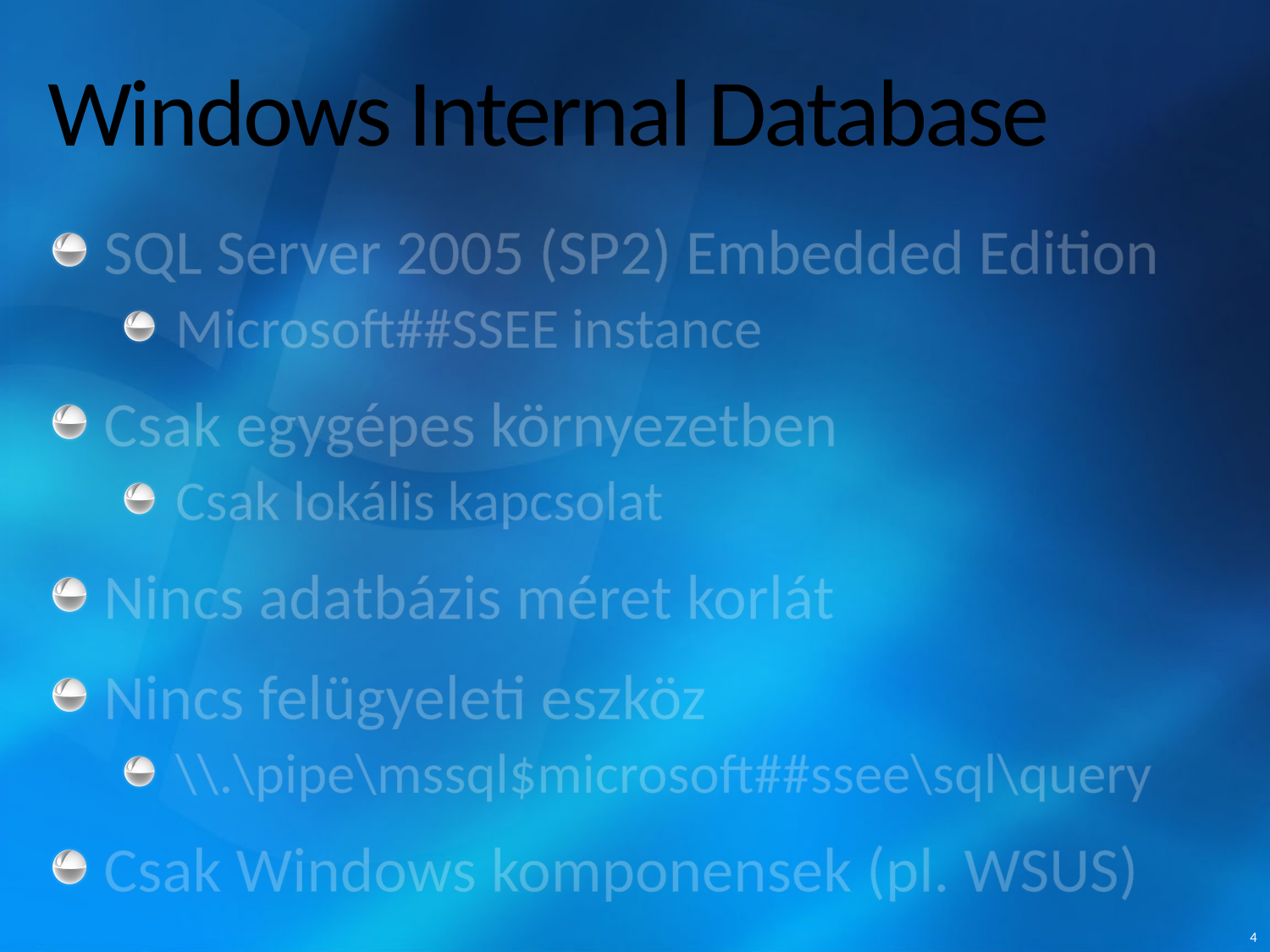

# Windows Internal Database
SQL Server 2005 (SP2) Embedded Edition
Microsoft##SSEE instance
Csak egygépes környezetben
Csak lokális kapcsolat
Nincs adatbázis méret korlát
Nincs felügyeleti eszköz
\\.\pipe\mssql$microsoft##ssee\sql\query
Csak Windows komponensek (pl. WSUS)
4